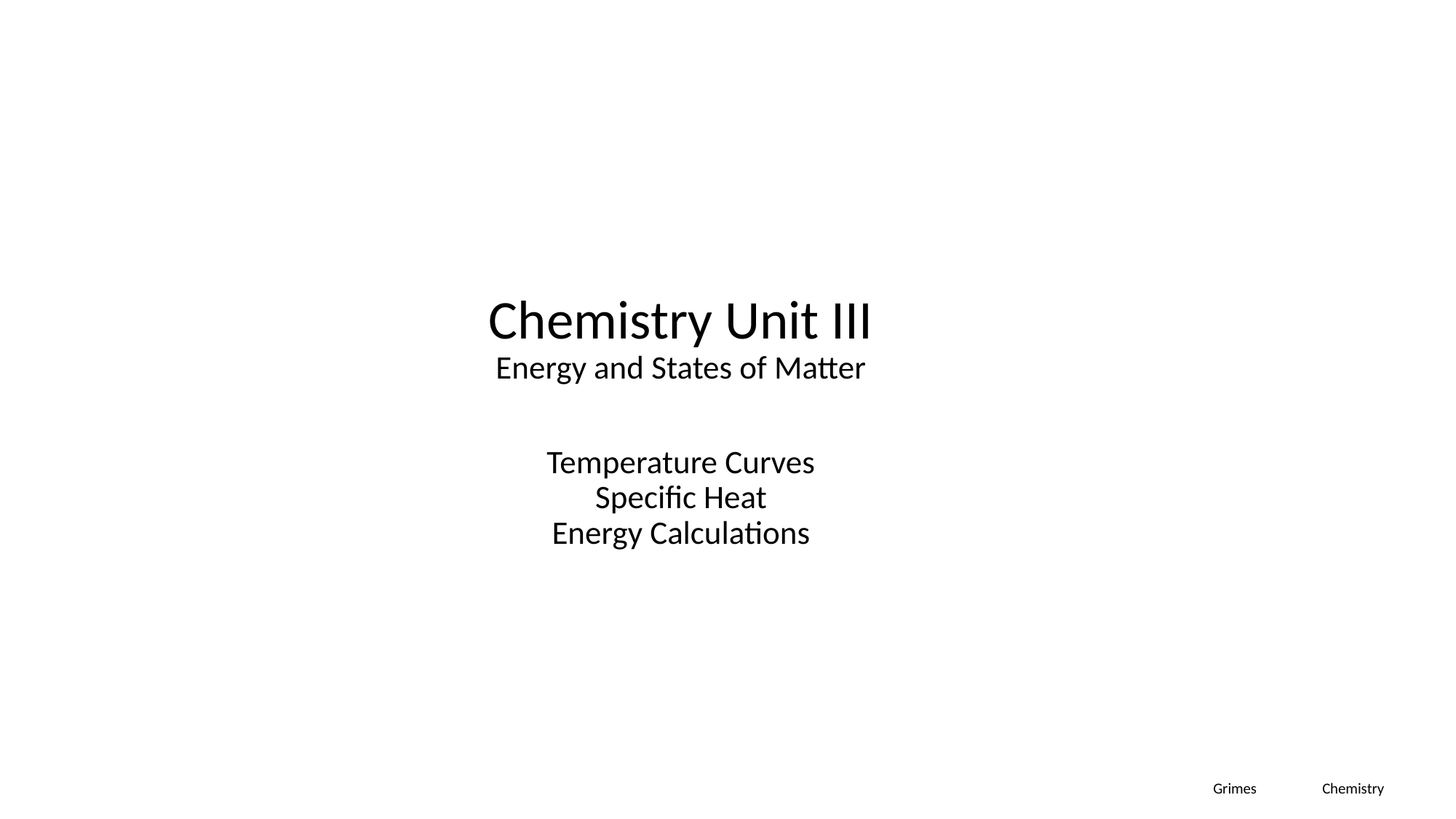

# Chemistry Unit III Energy and States of Matter Temperature Curves Specific Heat Energy Calculations
Grimes	Chemistry